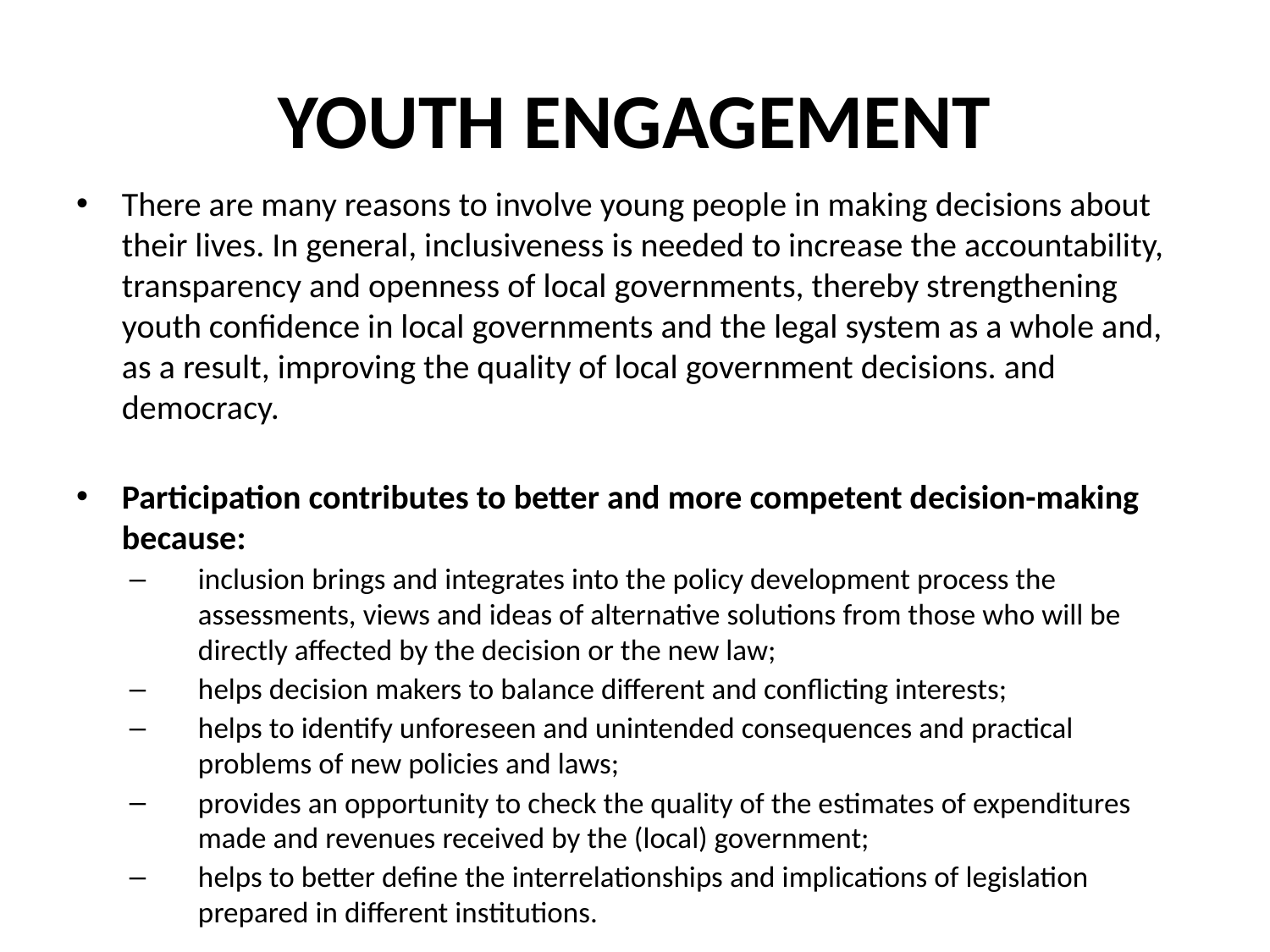

# YOUTH ENGAGEMENT
There are many reasons to involve young people in making decisions about their lives. In general, inclusiveness is needed to increase the accountability, transparency and openness of local governments, thereby strengthening youth confidence in local governments and the legal system as a whole and, as a result, improving the quality of local government decisions. and democracy.

Participation contributes to better and more competent decision-making because:
inclusion brings and integrates into the policy development process the assessments, views and ideas of alternative solutions from those who will be directly affected by the decision or the new law;
helps decision makers to balance different and conflicting interests;
helps to identify unforeseen and unintended consequences and practical problems of new policies and laws;
provides an opportunity to check the quality of the estimates of expenditures made and revenues received by the (local) government;
helps to better define the interrelationships and implications of legislation prepared in different institutions.